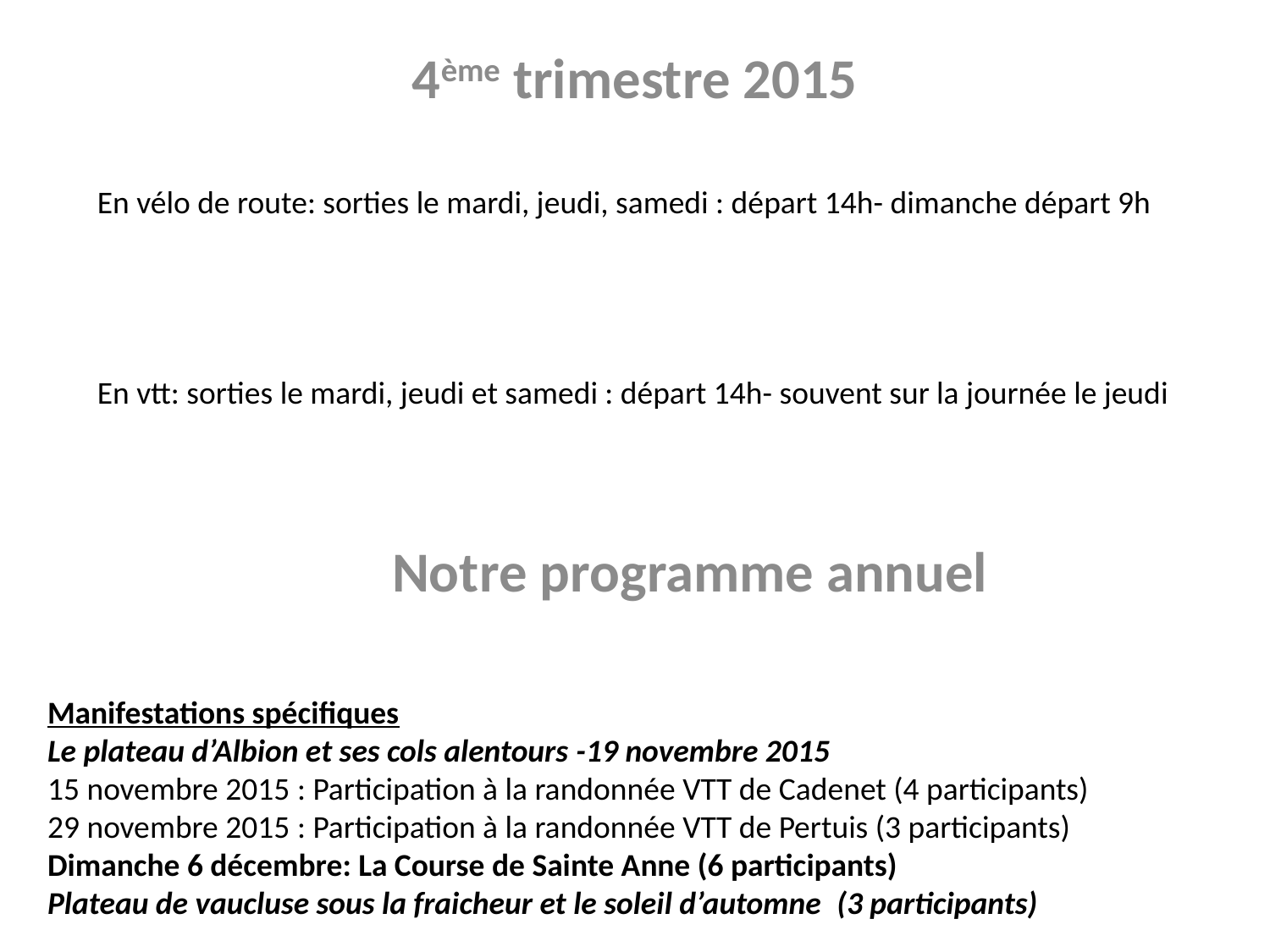

4ème trimestre 2015

En vélo de route: sorties le mardi, jeudi, samedi : départ 14h- dimanche départ 9h
En vtt: sorties le mardi, jeudi et samedi : départ 14h- souvent sur la journée le jeudi
Notre programme annuel
Manifestations spécifiques
Le plateau d’Albion et ses cols alentours -19 novembre 2015
15 novembre 2015 : Participation à la randonnée VTT de Cadenet (4 participants)
29 novembre 2015 : Participation à la randonnée VTT de Pertuis (3 participants) Dimanche 6 décembre: La Course de Sainte Anne (6 participants)
Plateau de vaucluse sous la fraicheur et le soleil d’automne  (3 participants)